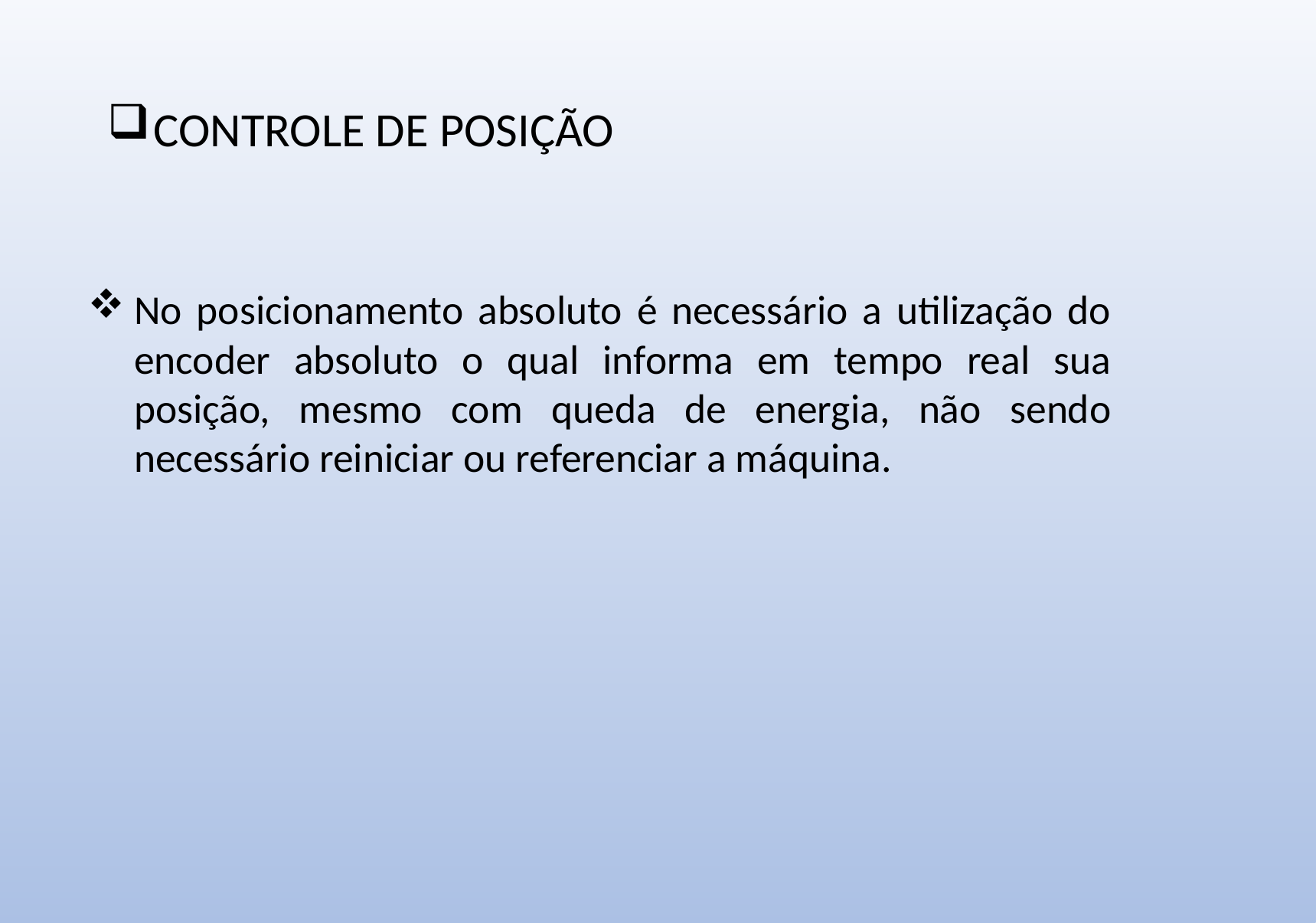

CONTROLE DE POSIÇÃO

No posicionamento absoluto é necessário a utilização do encoder absoluto o qual informa em tempo real sua posição, mesmo com queda de energia, não sendo necessário reiniciar ou referenciar a máquina.